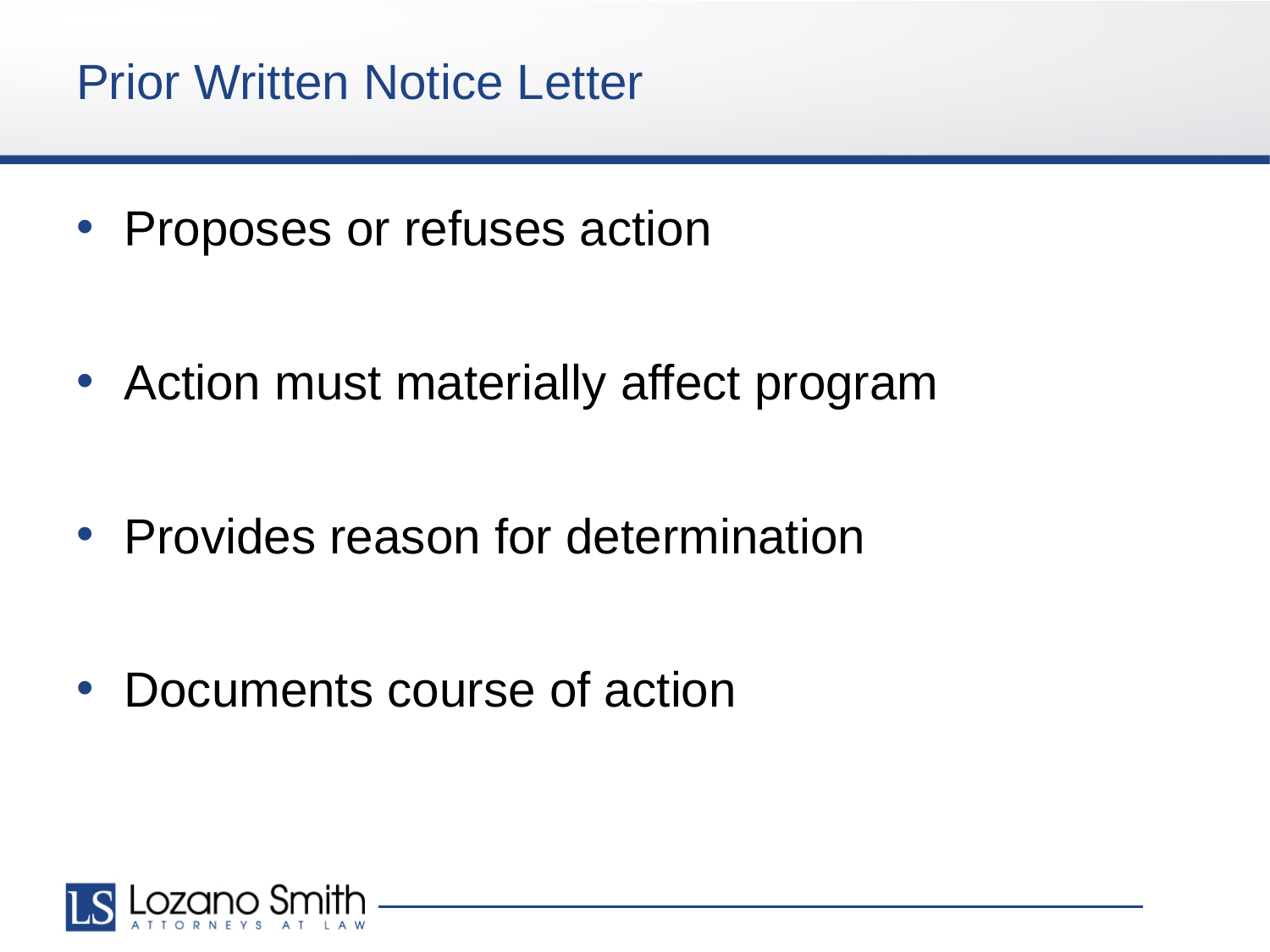

# Prior Written Notice Letter
Proposes or refuses action

Action must materially affect program

Provides reason for determination

Documents course of action